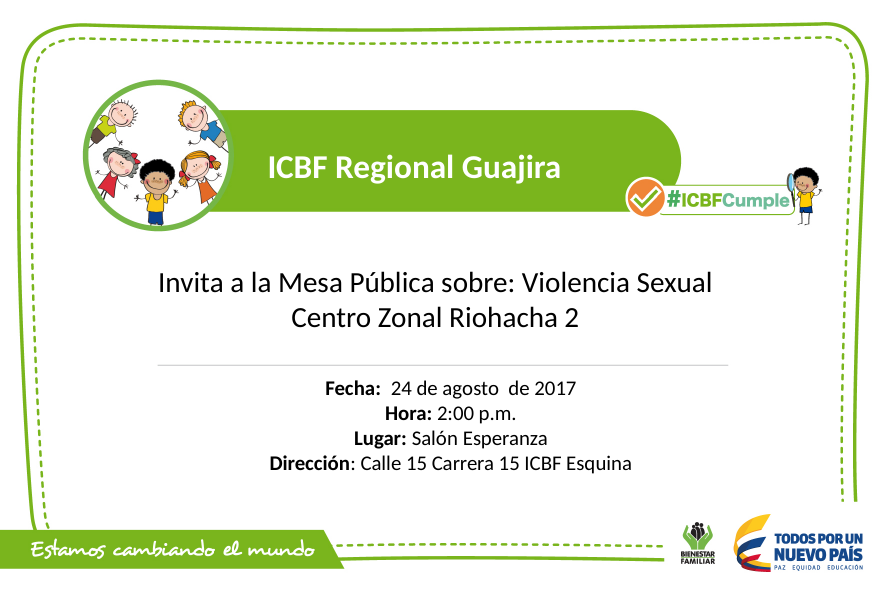

ICBF Regional Guajira
Invita a la Mesa Pública sobre: Violencia Sexual
Centro Zonal Riohacha 2
Fecha:  24 de agosto  de 2017
Hora: 2:00 p.m.
Lugar: Salón Esperanza
Dirección: Calle 15 Carrera 15 ICBF Esquina